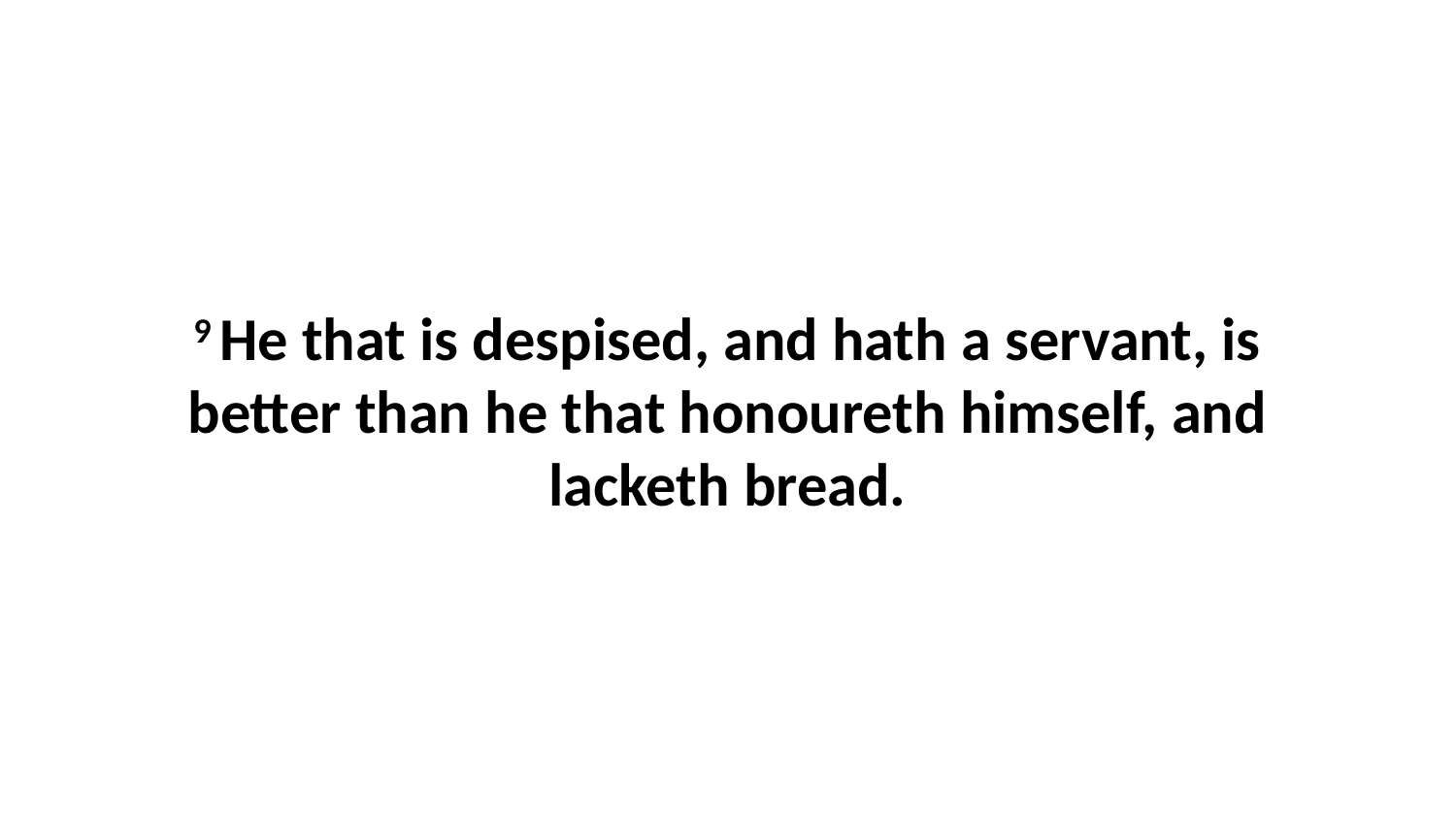

9 He that is despised, and hath a servant, is better than he that honoureth himself, and lacketh bread.